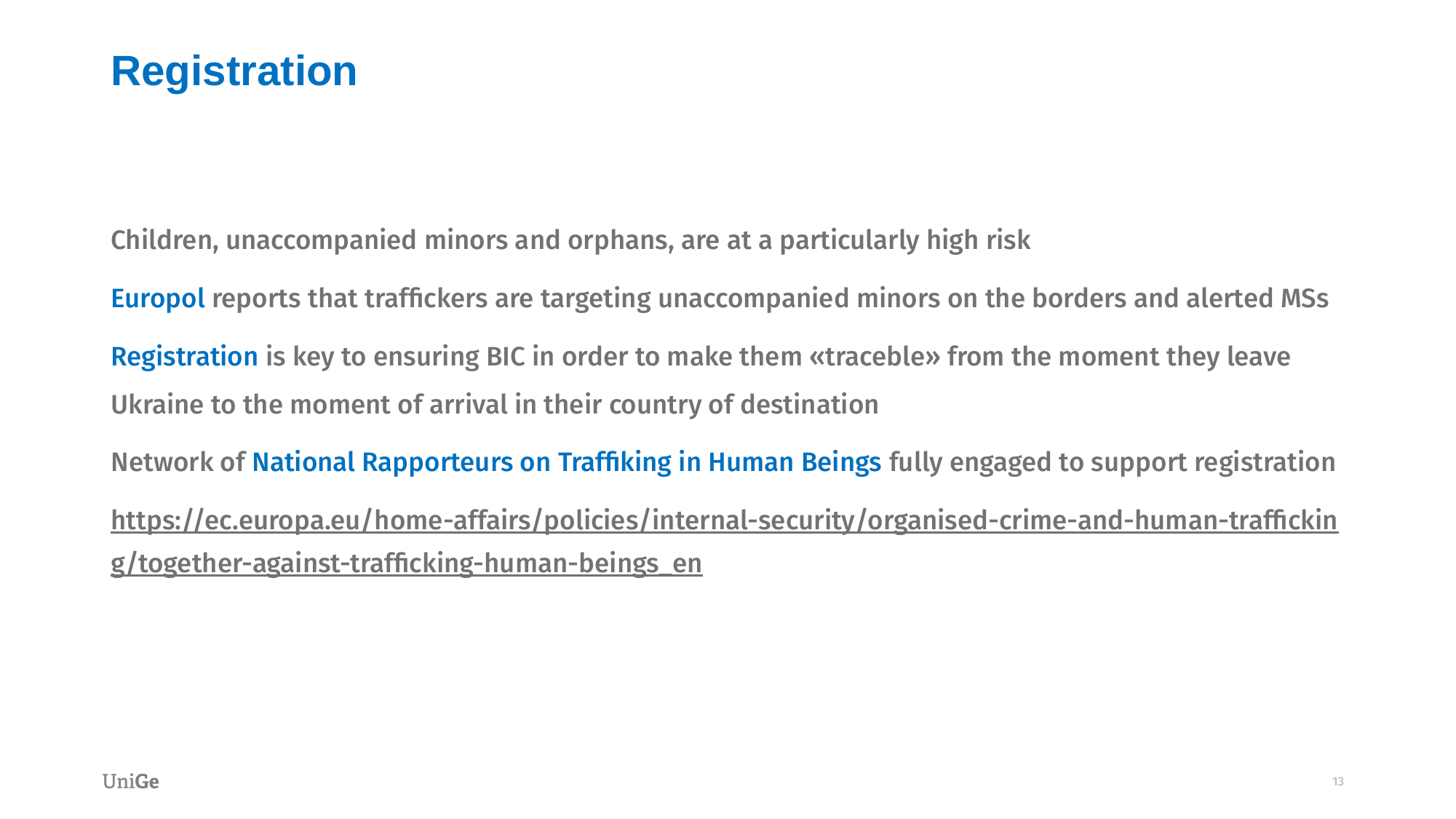

# Registration
Children, unaccompanied minors and orphans, are at a particularly high risk
Europol reports that traffickers are targeting unaccompanied minors on the borders and alerted MSs
Registration is key to ensuring BIC in order to make them «traceble» from the moment they leave Ukraine to the moment of arrival in their country of destination
Network of National Rapporteurs on Traffiking in Human Beings fully engaged to support registration
https://ec.europa.eu/home-affairs/policies/internal-security/organised-crime-and-human-trafficking/together-against-trafficking-human-beings_en

13